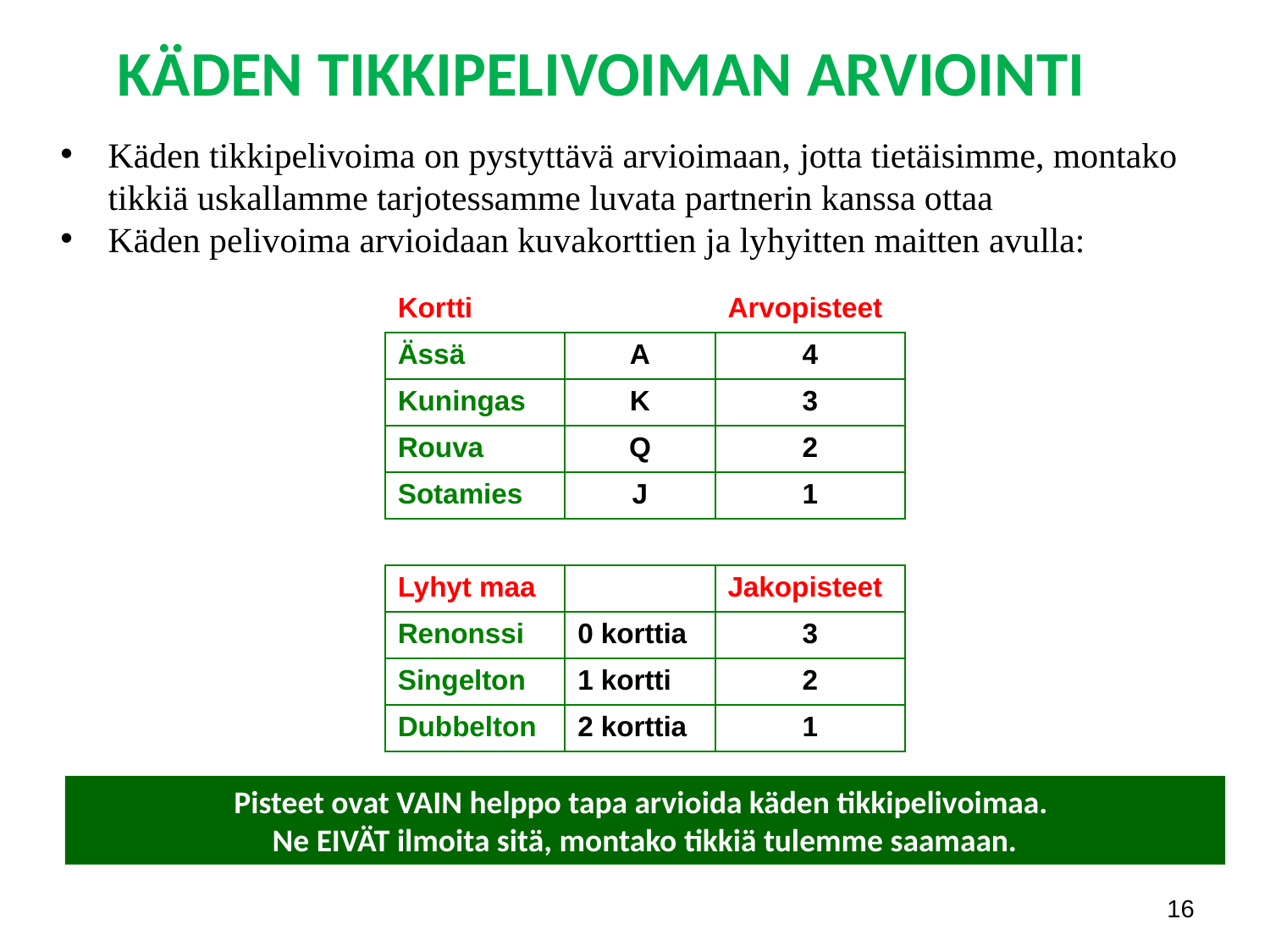

KÄDEN TIKKIPELIVOIMAN ARVIOINTI
Käden tikkipelivoima on pystyttävä arvioimaan, jotta tietäisimme, montako tikkiä uskallamme tarjotessamme luvata partnerin kanssa ottaa
Käden pelivoima arvioidaan kuvakorttien ja lyhyitten maitten avulla:
| Kortti |  | Arvopisteet |
| --- | --- | --- |
| Ässä | A | 4 |
| Kuningas | K | 3 |
| Rouva | Q | 2 |
| Sotamies | J | 1 |
|  |  |  |
| Lyhyt maa |  | Jakopisteet |
| Renonssi | 0 korttia | 3 |
| Singelton | 1 kortti | 2 |
| Dubbelton | 2 korttia | 1 |
Pisteet ovat VAIN helppo tapa arvioida käden tikkipelivoimaa.
Ne EIVÄT ilmoita sitä, montako tikkiä tulemme saamaan.
16